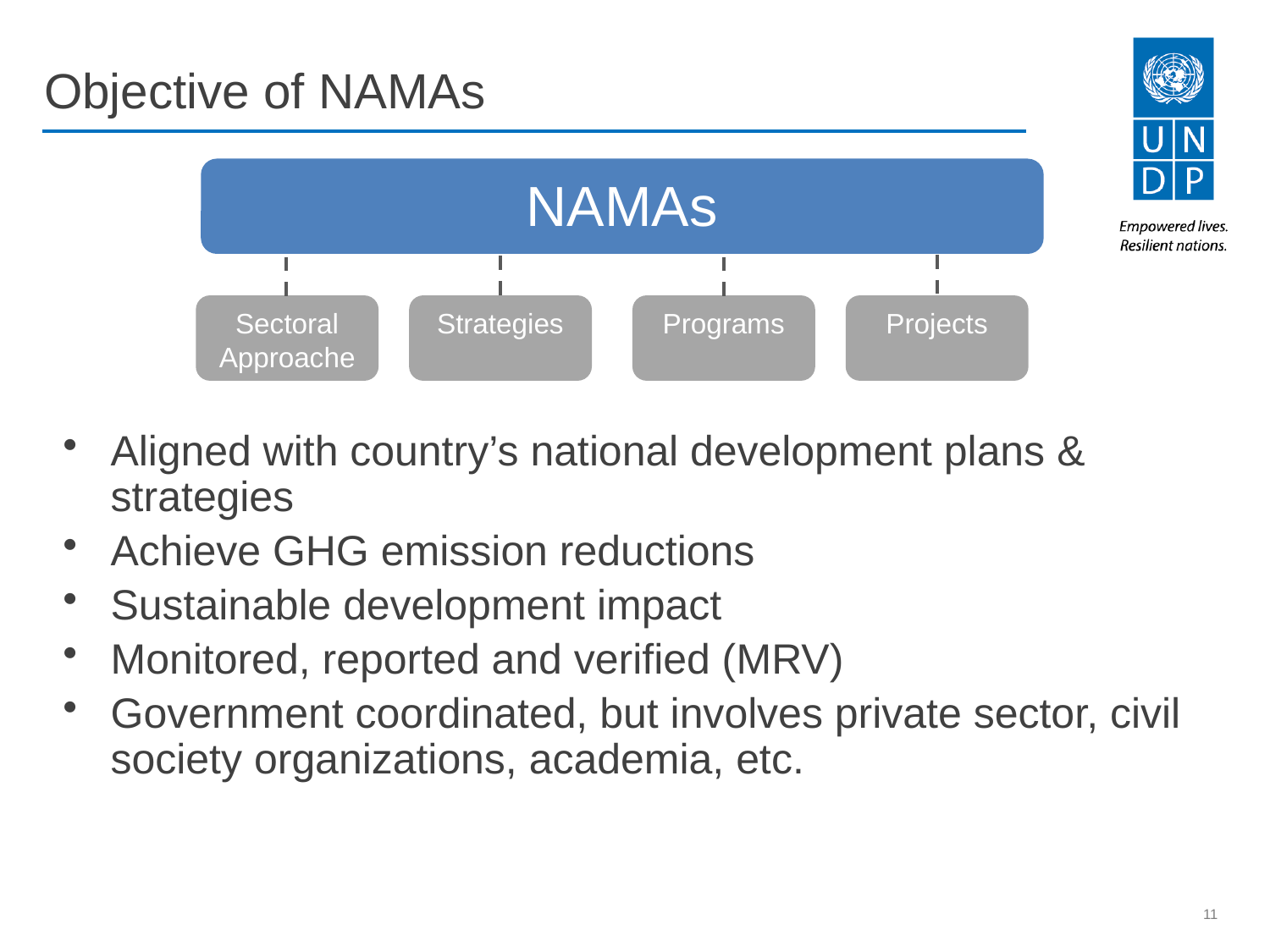

# Objective of NAMAs
NAMAs
Sectoral Approaches
Strategies
Programs
Projects
Aligned with country’s national development plans & strategies
Achieve GHG emission reductions
Sustainable development impact
Monitored, reported and verified (MRV)
Government coordinated, but involves private sector, civil society organizations, academia, etc.